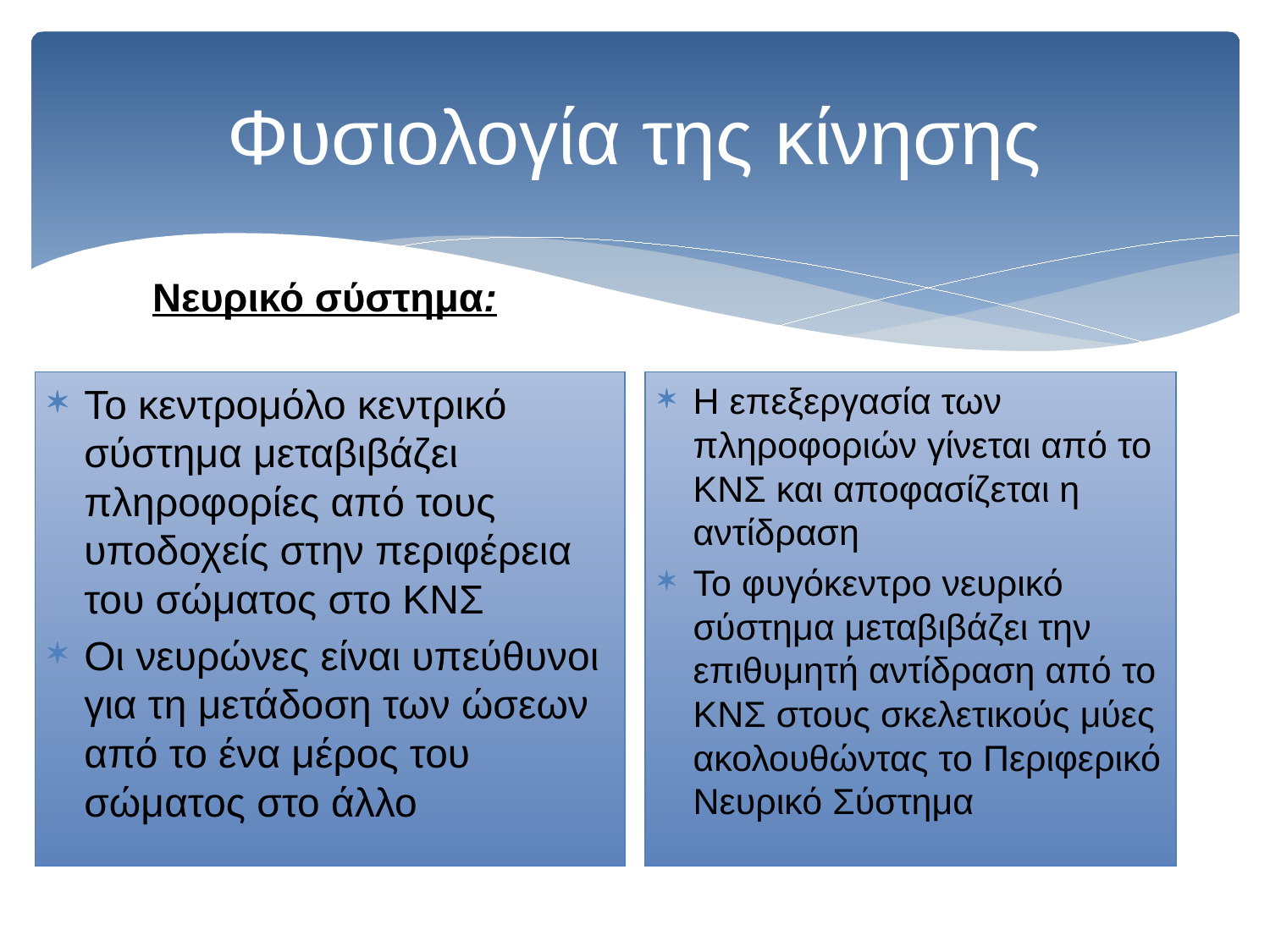

# Φυσιολογία της κίνησης
Νευρικό σύστημα:
Το κεντρομόλο κεντρικό σύστημα μεταβιβάζει πληροφορίες από τους υποδοχείς στην περιφέρεια του σώματος στο ΚΝΣ
Οι νευρώνες είναι υπεύθυνοι για τη μετάδοση των ώσεων από το ένα μέρος του σώματος στο άλλο
Η επεξεργασία των πληροφοριών γίνεται από το ΚΝΣ και αποφασίζεται η αντίδραση
Το φυγόκεντρο νευρικό σύστημα μεταβιβάζει την επιθυμητή αντίδραση από το ΚΝΣ στους σκελετικούς μύες ακολουθώντας το Περιφερικό Νευρικό Σύστημα